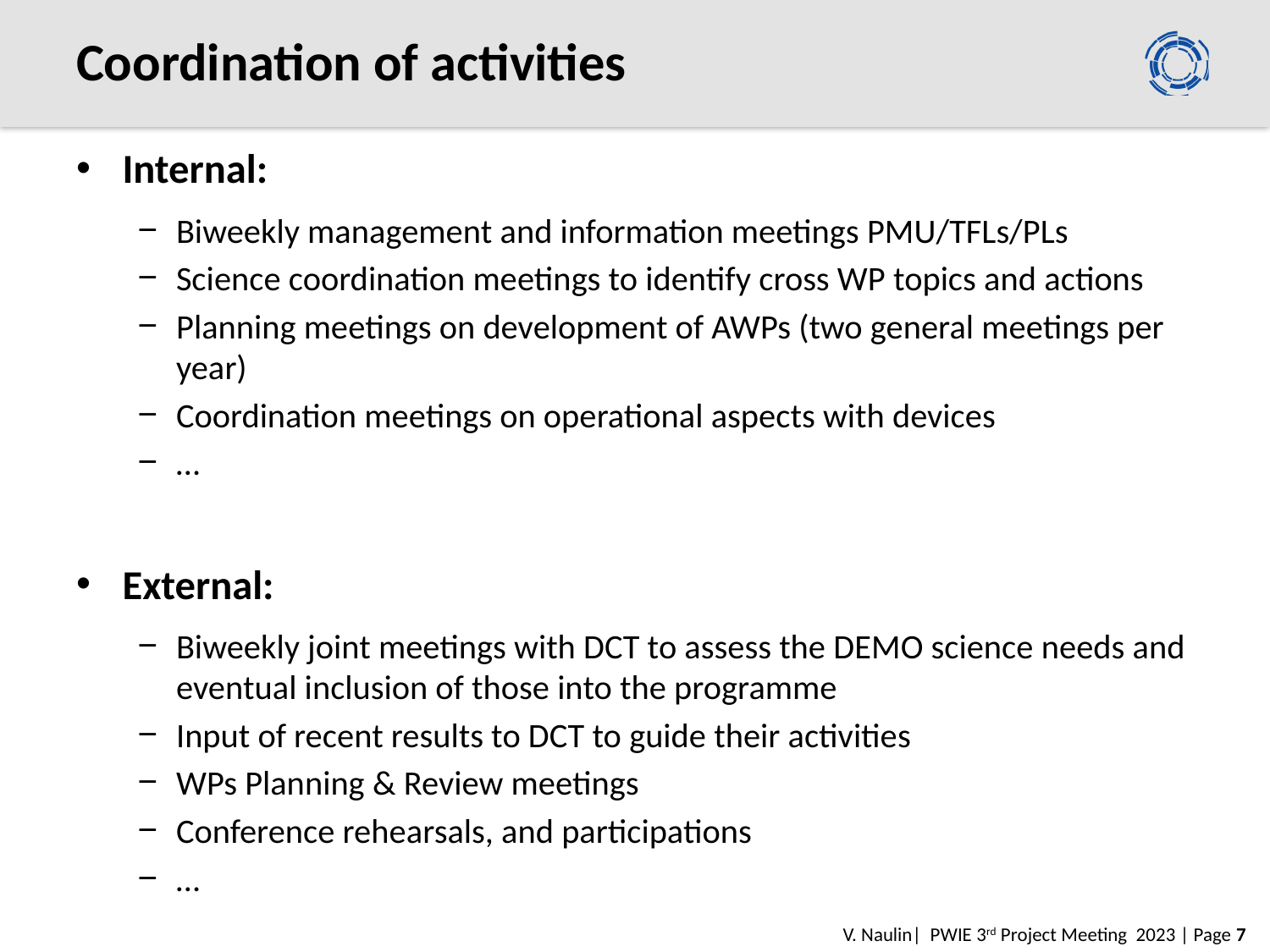

# Coordination of activities
Internal:
Biweekly management and information meetings PMU/TFLs/PLs
Science coordination meetings to identify cross WP topics and actions
Planning meetings on development of AWPs (two general meetings per year)
Coordination meetings on operational aspects with devices
…

External:
Biweekly joint meetings with DCT to assess the DEMO science needs and eventual inclusion of those into the programme
Input of recent results to DCT to guide their activities
WPs Planning & Review meetings
Conference rehearsals, and participations
…